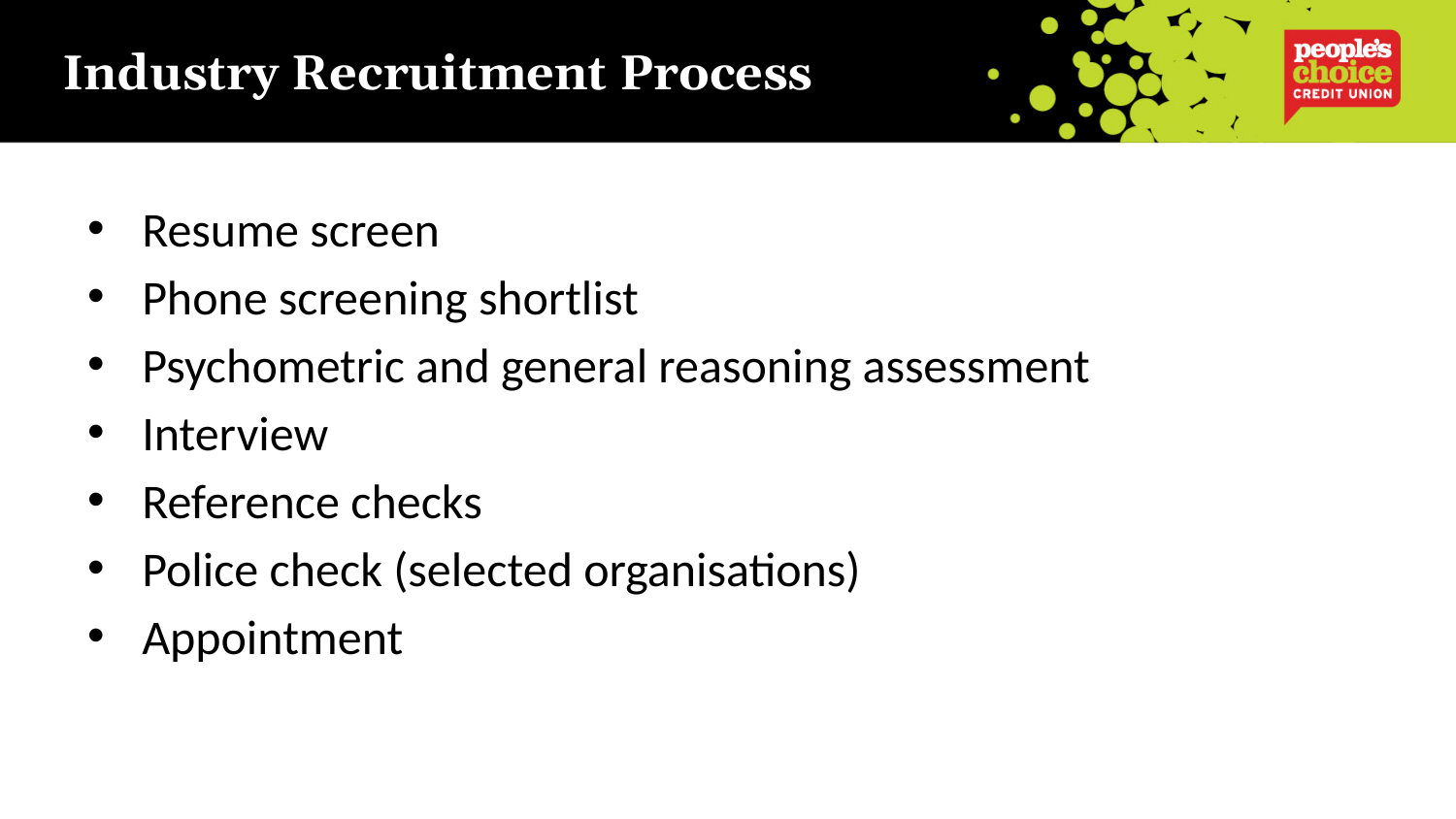

# Industry Recruitment Process
Resume screen
Phone screening shortlist
Psychometric and general reasoning assessment
Interview
Reference checks
Police check (selected organisations)
Appointment